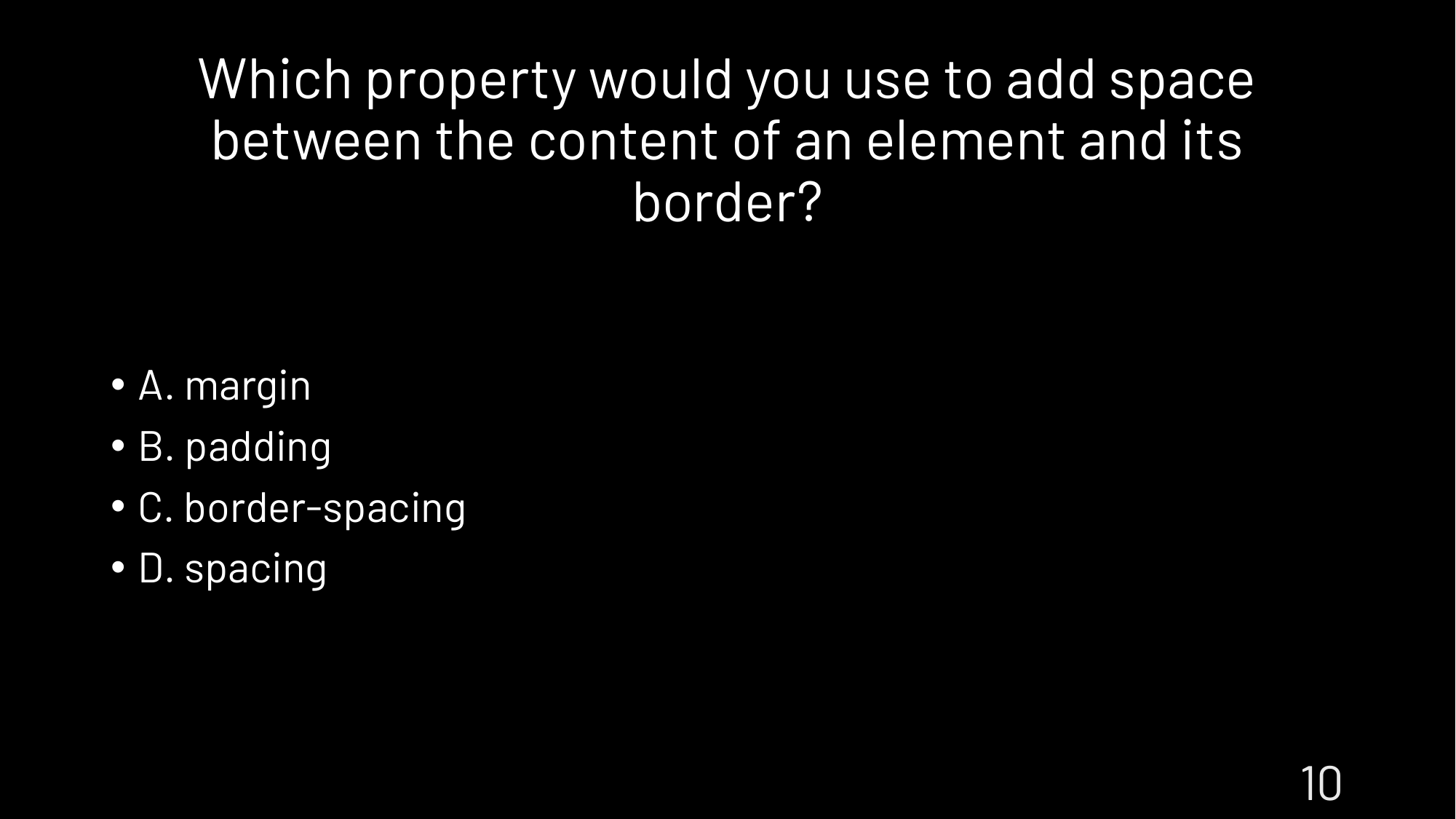

# Which property would you use to add space between the content of an element and its border?
A. margin
B. padding
C. border-spacing
D. spacing
10